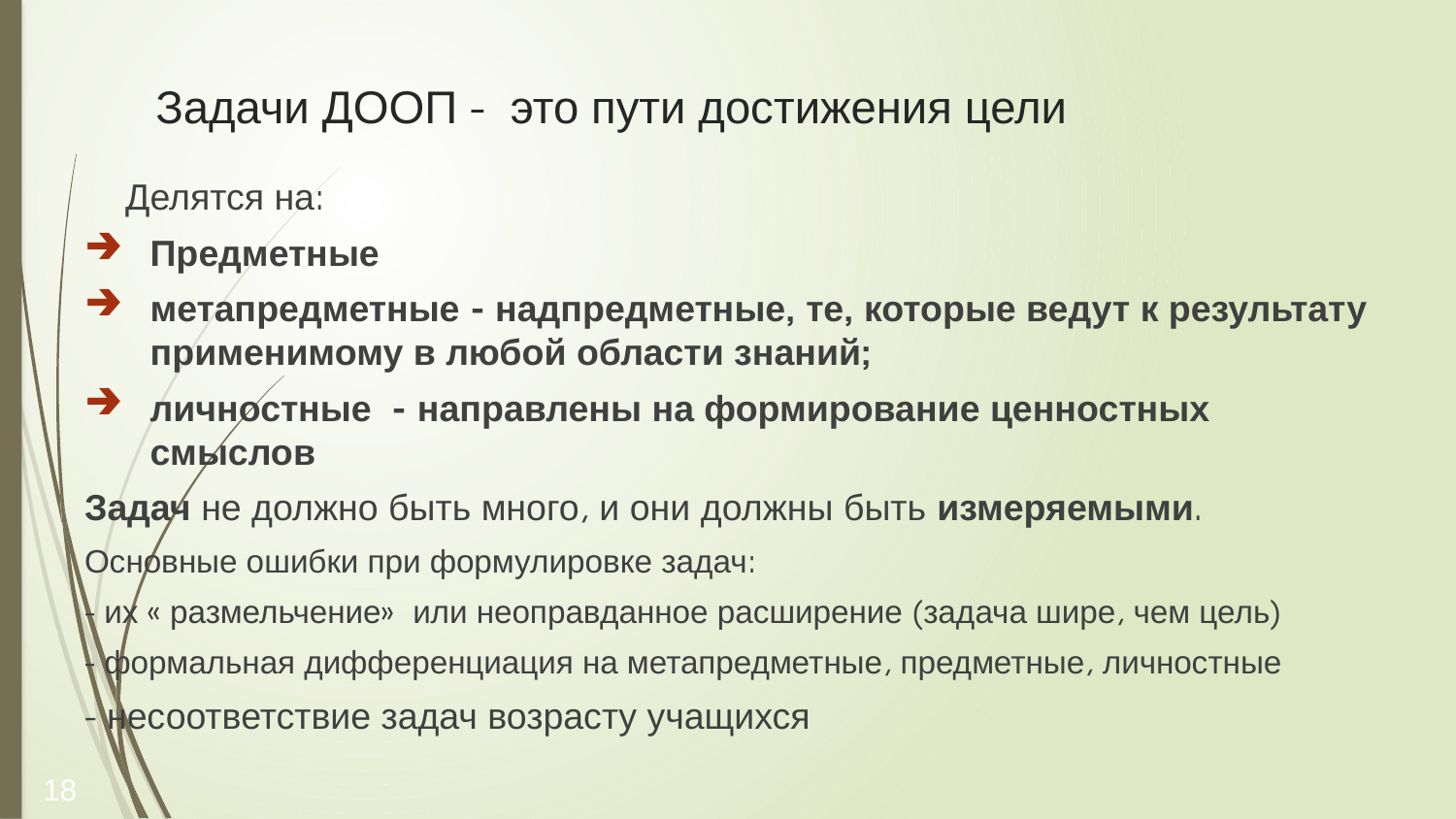

# Задачи ДООП -  это пути достижения цели
    Делятся на:
Предметные
метапредметные - надпредметные, те, которые ведут к результату применимому в любой области знаний;
личностные  - направлены на формирование ценностных смыслов
Задач не должно быть много, и они должны быть измеряемыми.
Основные ошибки при формулировке задач:
- их « размельчение»  или неоправданное расширение (задача шире, чем цель)
- формальная дифференциация на метапредметные, предметные, личностные
- несоответствие задач возрасту учащихся

18